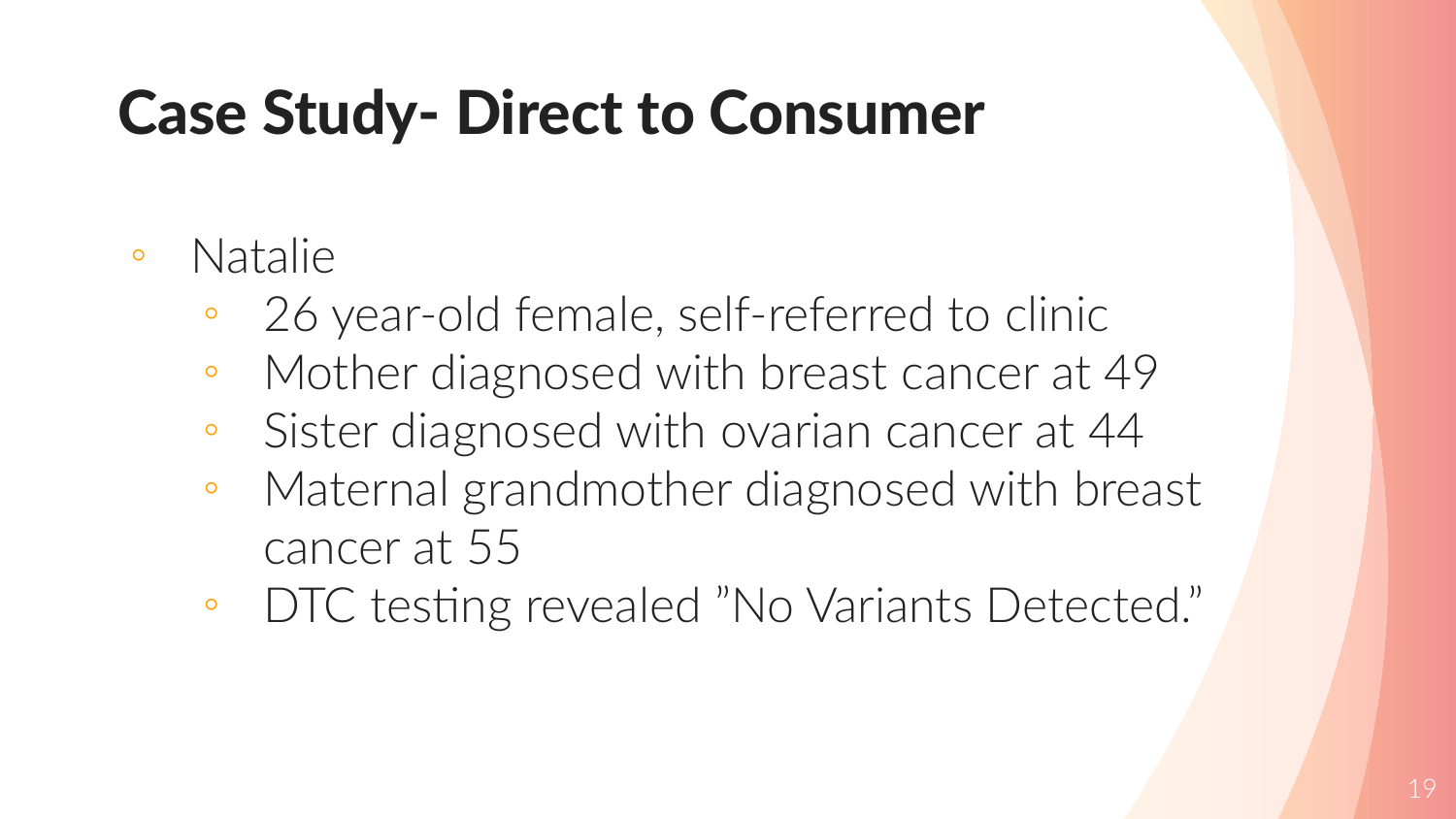

# Case Study- Direct to Consumer
Natalie
26 year-old female, self-referred to clinic
Mother diagnosed with breast cancer at 49
Sister diagnosed with ovarian cancer at 44
Maternal grandmother diagnosed with breast cancer at 55
DTC testing revealed ”No Variants Detected.”

19